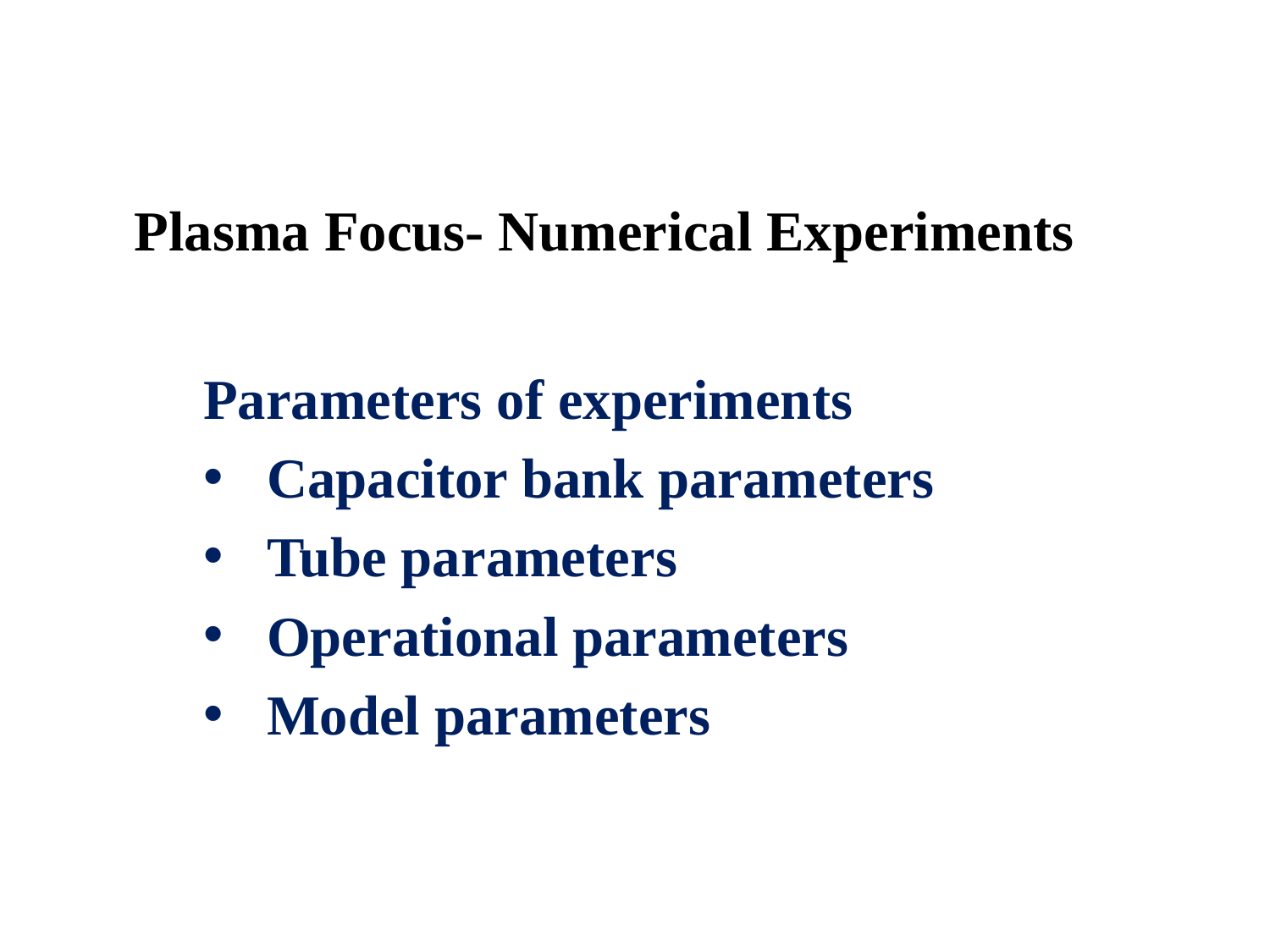

# Plasma Focus- Numerical Experiments
Parameters of experiments
Capacitor bank parameters
Tube parameters
Operational parameters
Model parameters